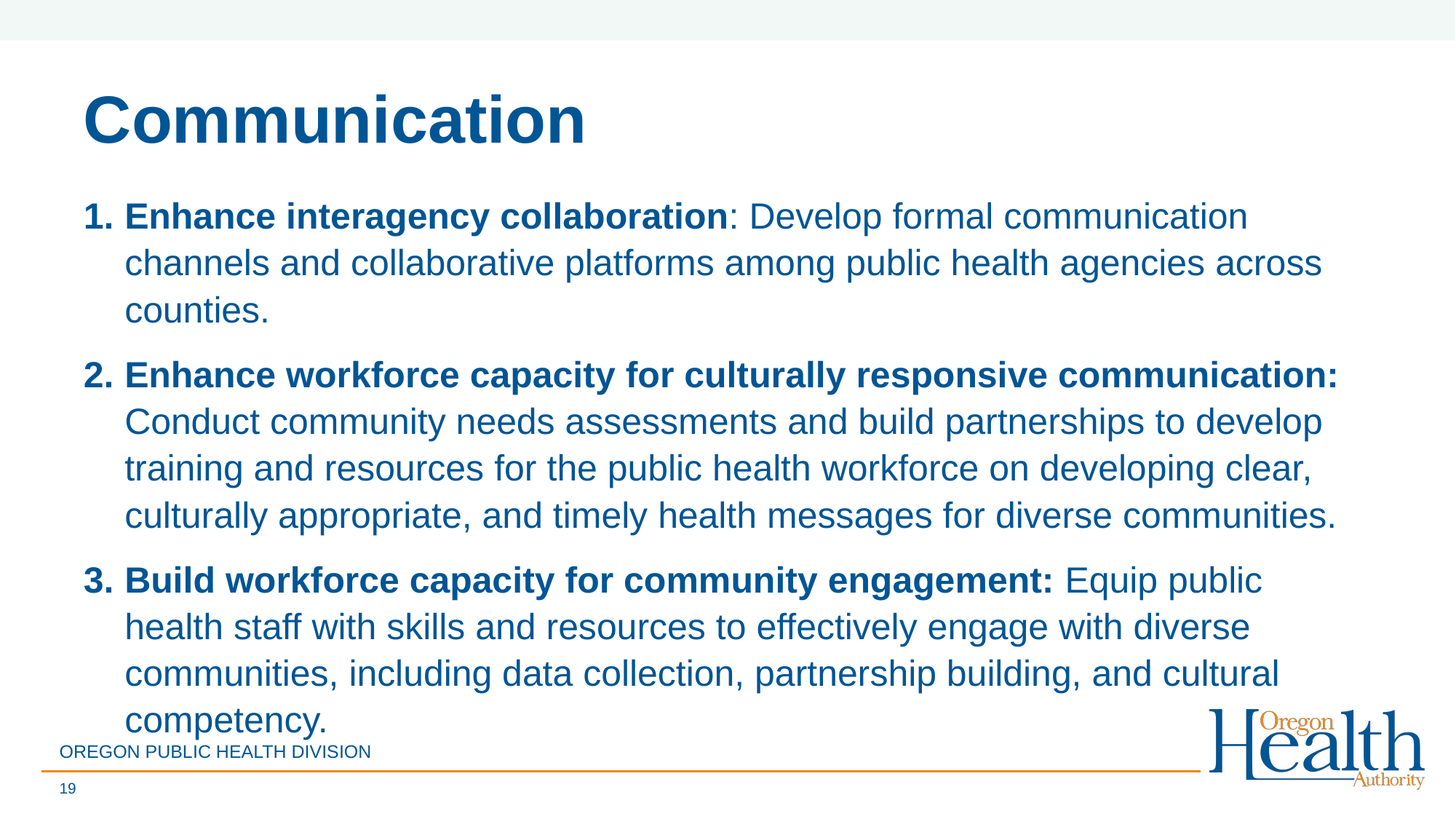

# Communication
Enhance interagency collaboration: Develop formal communication channels and collaborative platforms among public health agencies across counties.
Enhance workforce capacity for culturally responsive communication: Conduct community needs assessments and build partnerships to develop training and resources for the public health workforce on developing clear, culturally appropriate, and timely health messages for diverse communities.
Build workforce capacity for community engagement: Equip public health staff with skills and resources to effectively engage with diverse communities, including data collection, partnership building, and cultural competency.
OREGON PUBLIC HEALTH DIVISION
19